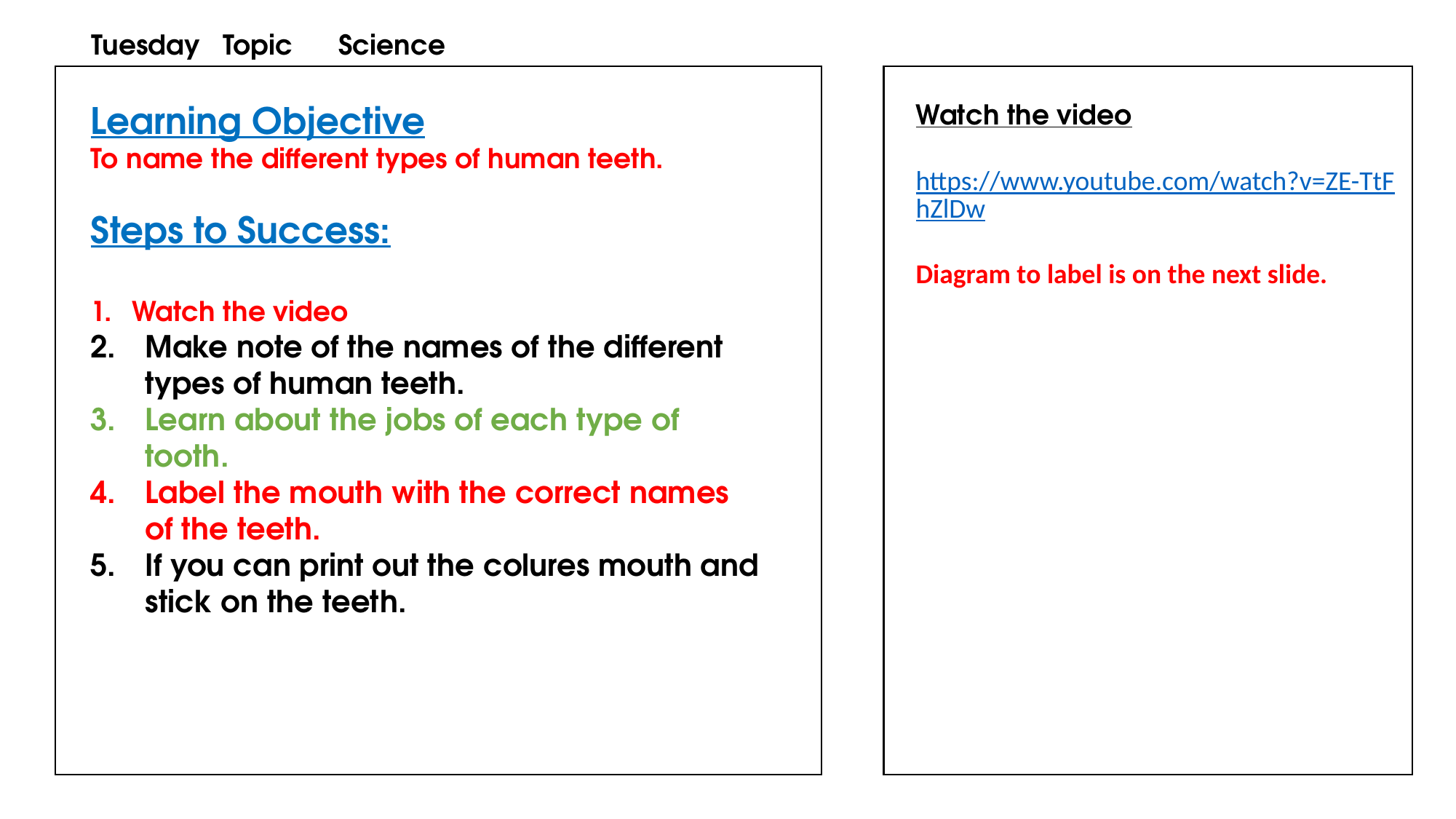

Tuesday   Topic      Science

Learning Objective
To name the different types of human teeth.

Steps to Success:

Watch the video
Make note of the names of the different types of human teeth.
Learn about the jobs of each type of tooth.
Label the mouth with the correct names of the teeth.
If you can print out the colures mouth and stick on the teeth.

Watch the video

https://www.youtube.com/watch?v=ZE-TtFhZlDw

Diagram to label is on the next slide.